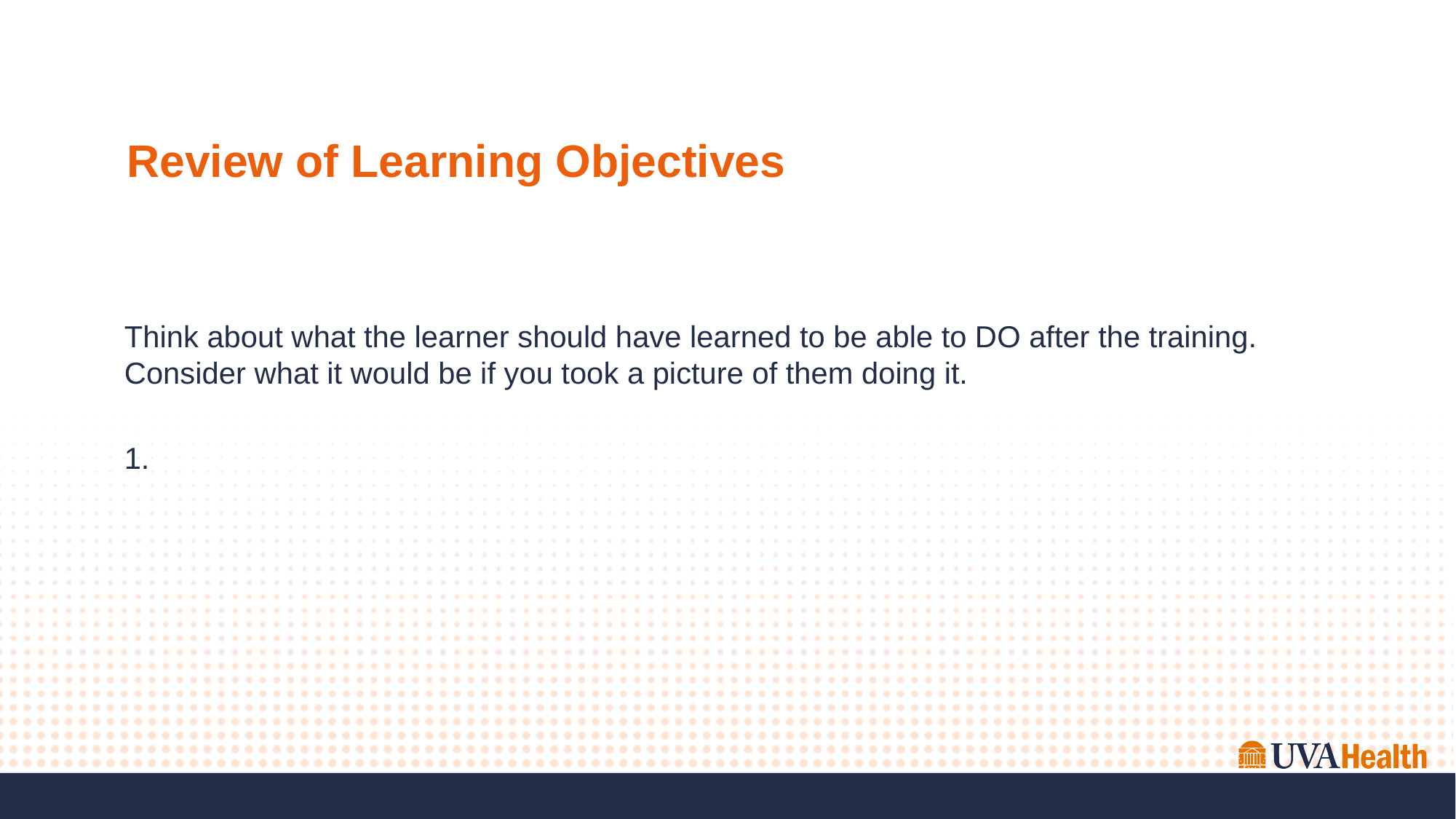

# Review of Learning Objectives

Think about what the learner should have learned to be able to DO after the training. Consider what it would be if you took a picture of them doing it.